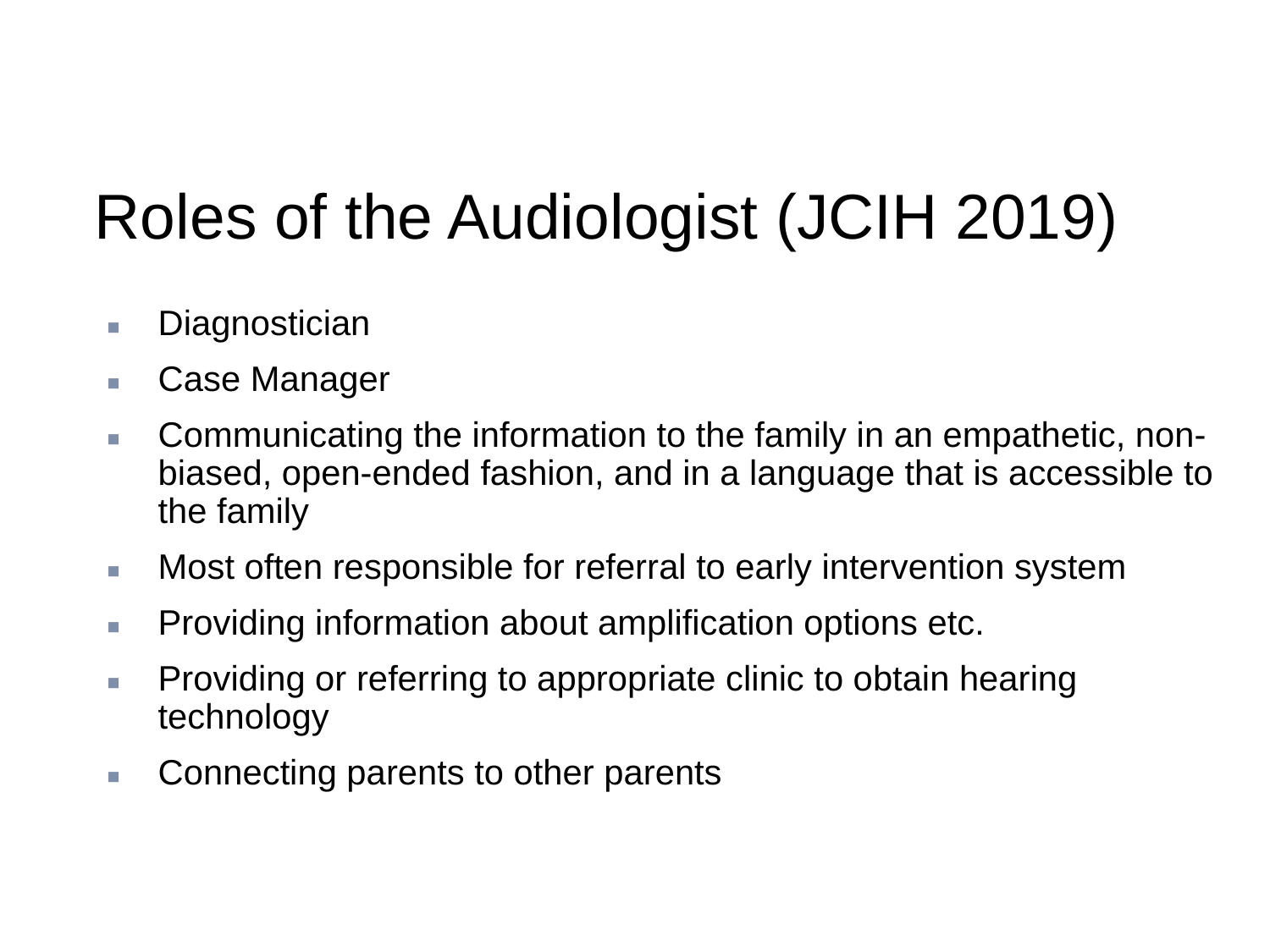

# Roles of the Audiologist (JCIH 2019)
Diagnostician
Case Manager
Communicating the information to the family in an empathetic, non-biased, open-ended fashion, and in a language that is accessible to the family
Most often responsible for referral to early intervention system
Providing information about amplification options etc.
Providing or referring to appropriate clinic to obtain hearing technology
Connecting parents to other parents

68